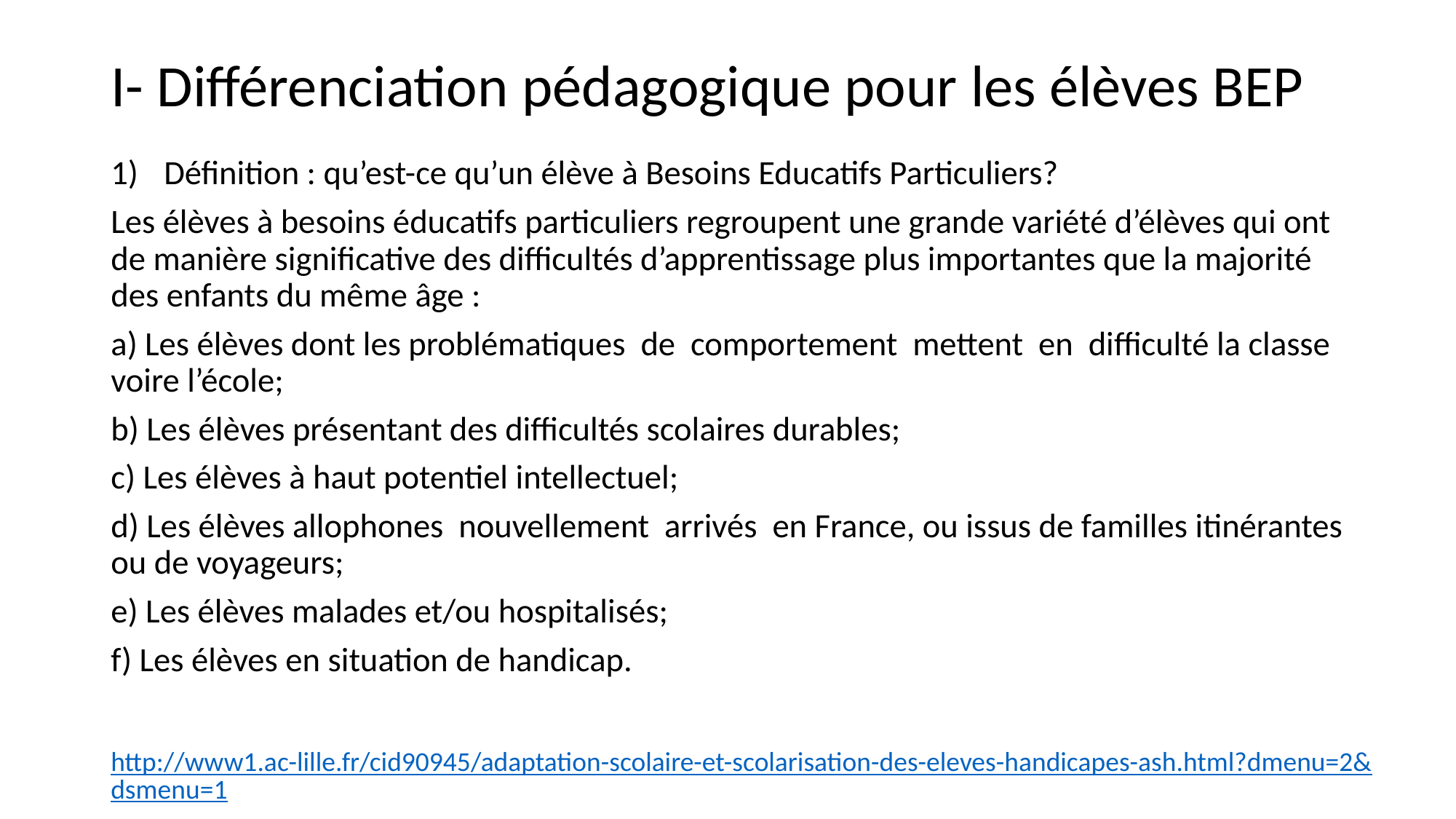

# I- Différenciation pédagogique pour les élèves BEP
Définition : qu’est-ce qu’un élève à Besoins Educatifs Particuliers?
Les élèves à besoins éducatifs particuliers regroupent une grande variété d’élèves qui ont de manière significative des difficultés d’apprentissage plus importantes que la majorité des enfants du même âge :
a) Les élèves dont les problématiques  de  comportement  mettent  en  difficulté la classe voire l’école;
b) Les élèves présentant des difficultés scolaires durables;
c) Les élèves à haut potentiel intellectuel;
d) Les élèves allophones  nouvellement  arrivés  en France, ou issus de familles itinérantes ou de voyageurs;
e) Les élèves malades et/ou hospitalisés;
f) Les élèves en situation de handicap.

http://www1.ac-lille.fr/cid90945/adaptation-scolaire-et-scolarisation-des-eleves-handicapes-ash.html?dmenu=2&dsmenu=1